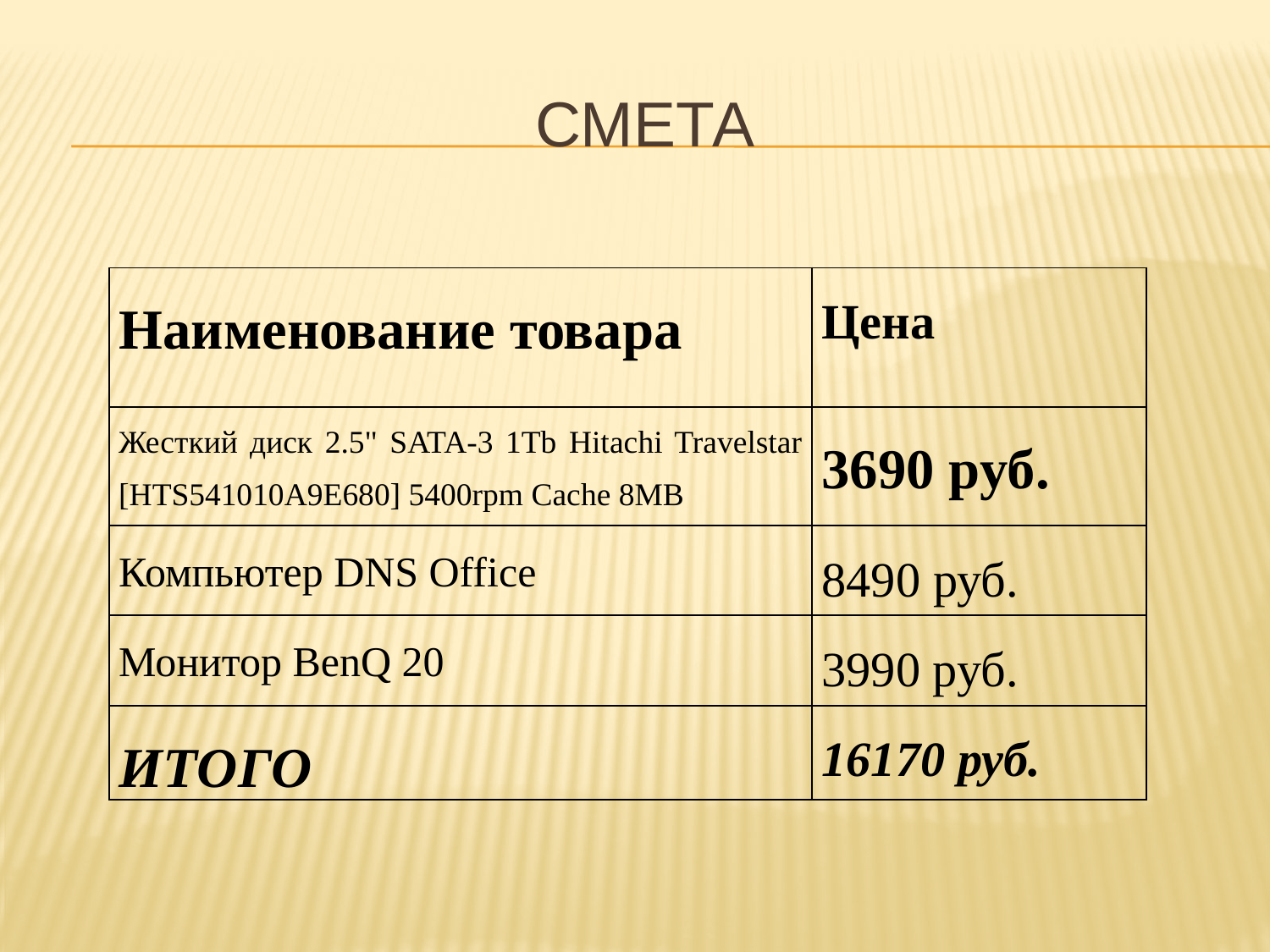

# Смета
| Наименование товара | Цена |
| --- | --- |
| Жесткий диск 2.5" SATA-3 1Tb Hitachi Travelstar [HTS541010A9E680] 5400rpm Cache 8MB | 3690 руб. |
| Компьютер DNS Office | 8490 руб. |
| Монитор BenQ 20 | 3990 руб. |
| ИТОГО | 16170 руб. |